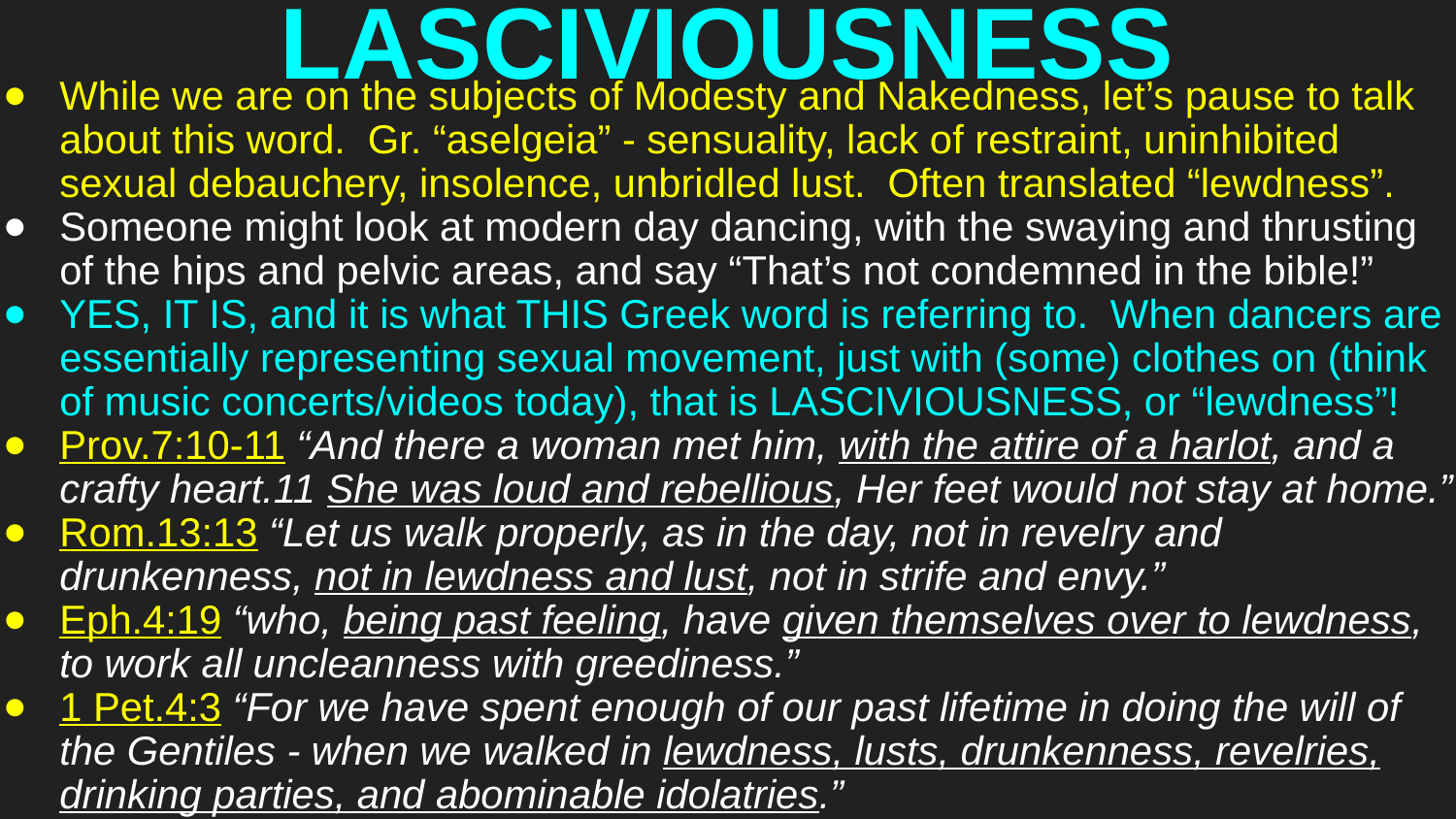

# LASCIVIOUSNESS
While we are on the subjects of Modesty and Nakedness, let’s pause to talk about this word.  Gr. “aselgeia” - sensuality, lack of restraint, uninhibited sexual debauchery, insolence, unbridled lust.  Often translated “lewdness”.
Someone might look at modern day dancing, with the swaying and thrusting of the hips and pelvic areas, and say “That’s not condemned in the bible!”
YES, IT IS, and it is what THIS Greek word is referring to.  When dancers are essentially representing sexual movement, just with (some) clothes on (think of music concerts/videos today), that is LASCIVIOUSNESS, or “lewdness”!
Prov.7:10-11 “And there a woman met him, with the attire of a harlot, and a crafty heart.11 She was loud and rebellious, Her feet would not stay at home.”
Rom.13:13 “Let us walk properly, as in the day, not in revelry and drunkenness, not in lewdness and lust, not in strife and envy.”
Eph.4:19 “who, being past feeling, have given themselves over to lewdness, to work all uncleanness with greediness.”
1 Pet.4:3 “For we have spent enough of our past lifetime in doing the will of the Gentiles - when we walked in lewdness, lusts, drunkenness, revelries, drinking parties, and abominable idolatries.”